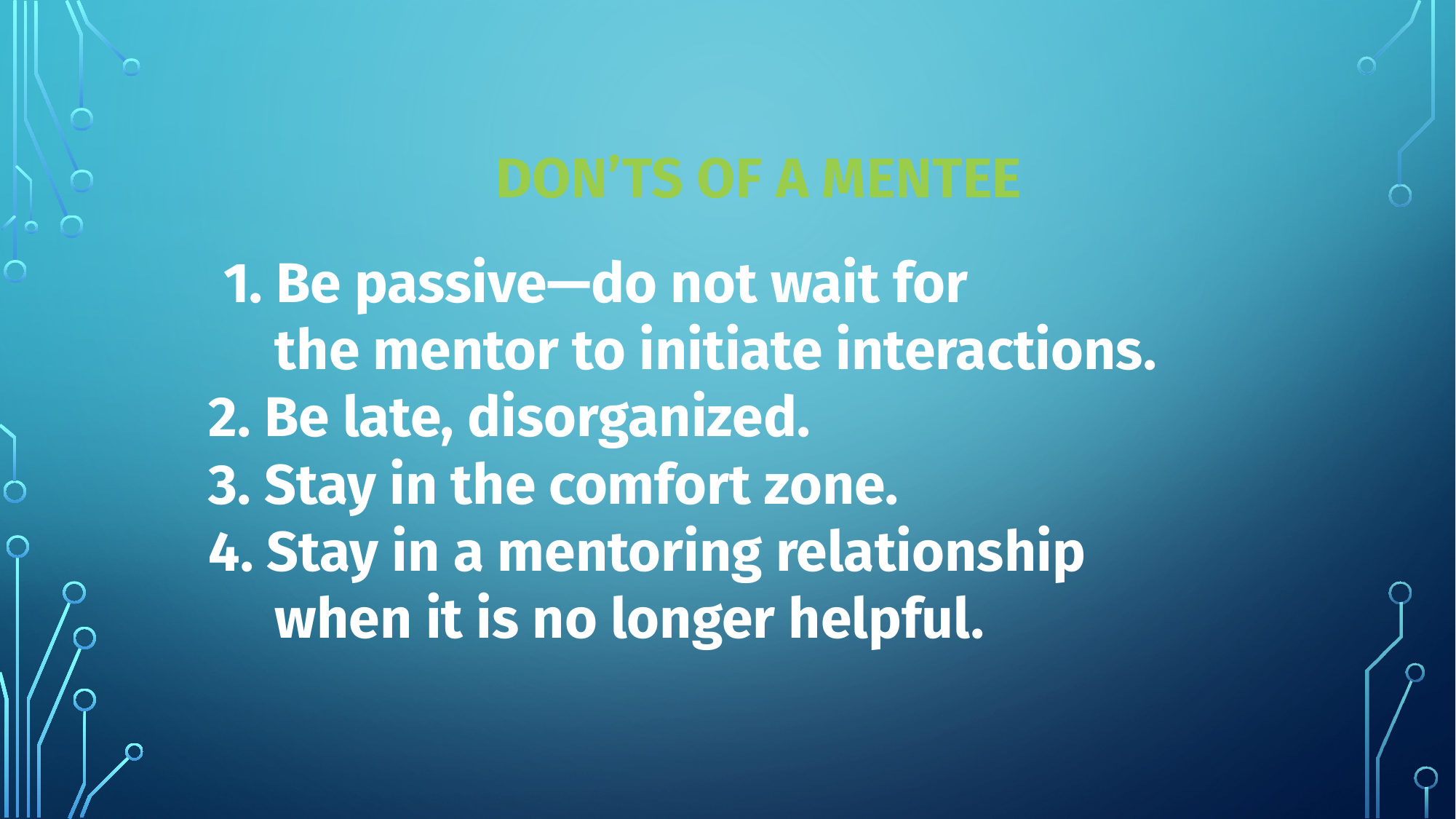

# Don’ts of a Mentee
 1. Be passive—do not wait for
     the mentor to initiate interactions.
2. Be late, disorganized.
3. Stay in the comfort zone.
4. Stay in a mentoring relationship
     when it is no longer helpful.